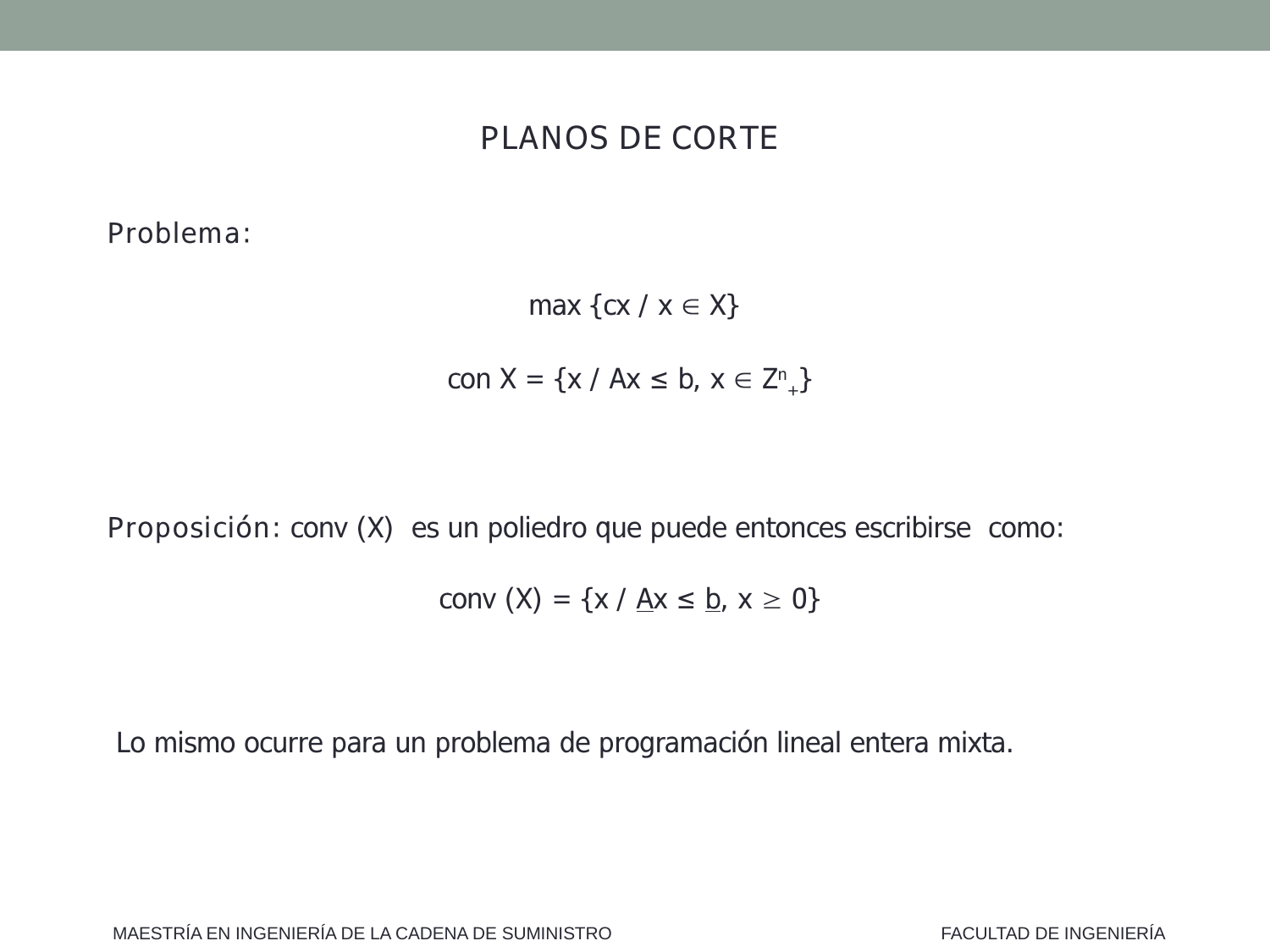

PLANOS DE CORTE

Problema:
 max {cx / x ∈ X}
con X = {x / Ax ≤ b, x ∈ Zn+}

Proposición: conv (X)  es un poliedro que puede entonces escribirse  como:
conv (X) = {x / Ax ≤ b, x ≥ 0}

 Lo mismo ocurre para un problema de programación lineal entera mixta.

MAESTRÍA EN INGENIERÍA DE LA CADENA DE SUMINISTRO
FACULTAD DE INGENIERÍA